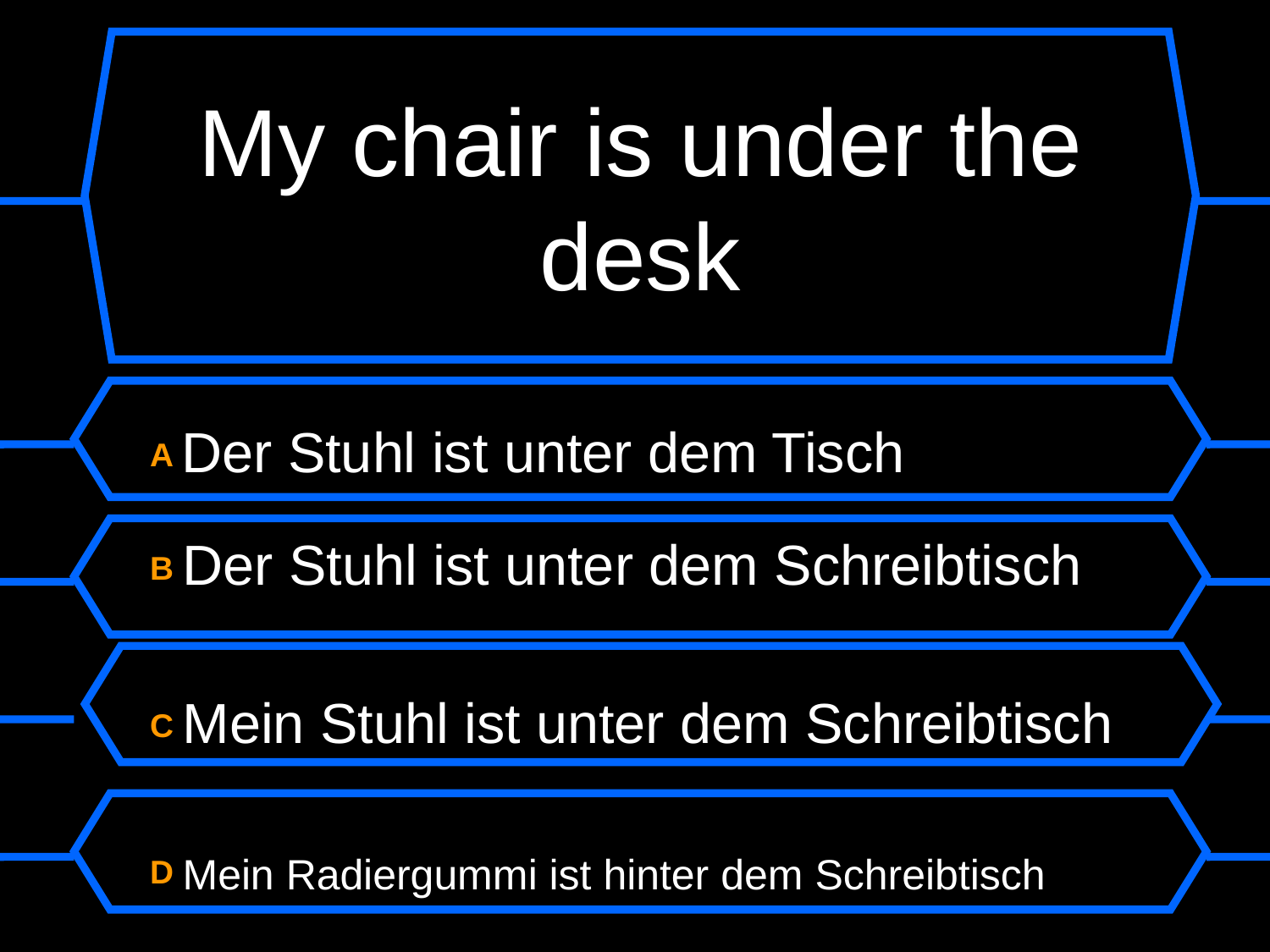

# My chair is under the desk

A Der Stuhl ist unter dem Tisch
B Der Stuhl ist unter dem Schreibtisch

C Mein Stuhl ist unter dem Schreibtisch
D Mein Radiergummi ist hinter dem Schreibtisch